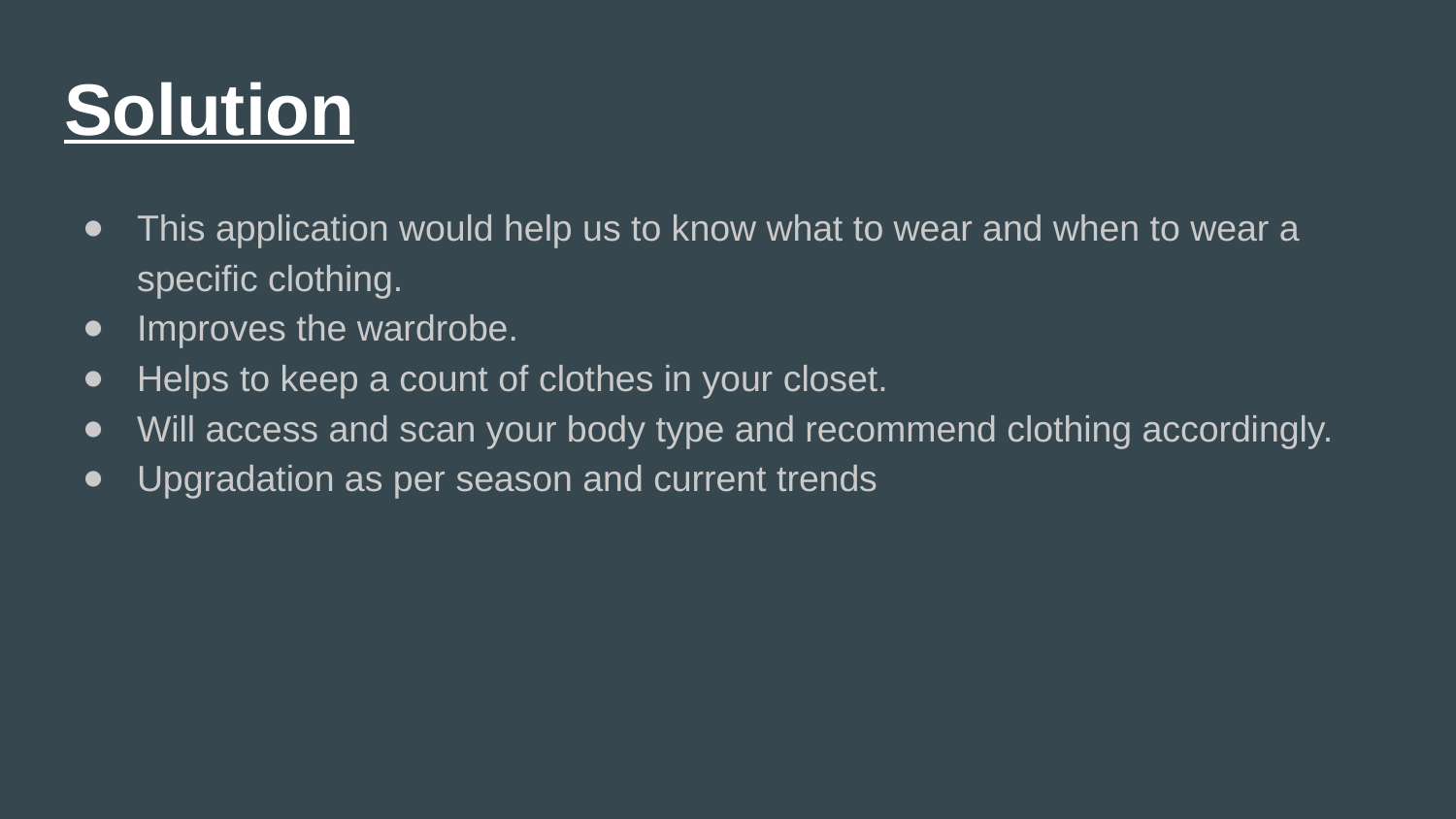

# Solution
This application would help us to know what to wear and when to wear a specific clothing.
Improves the wardrobe.
Helps to keep a count of clothes in your closet.
Will access and scan your body type and recommend clothing accordingly.
Upgradation as per season and current trends